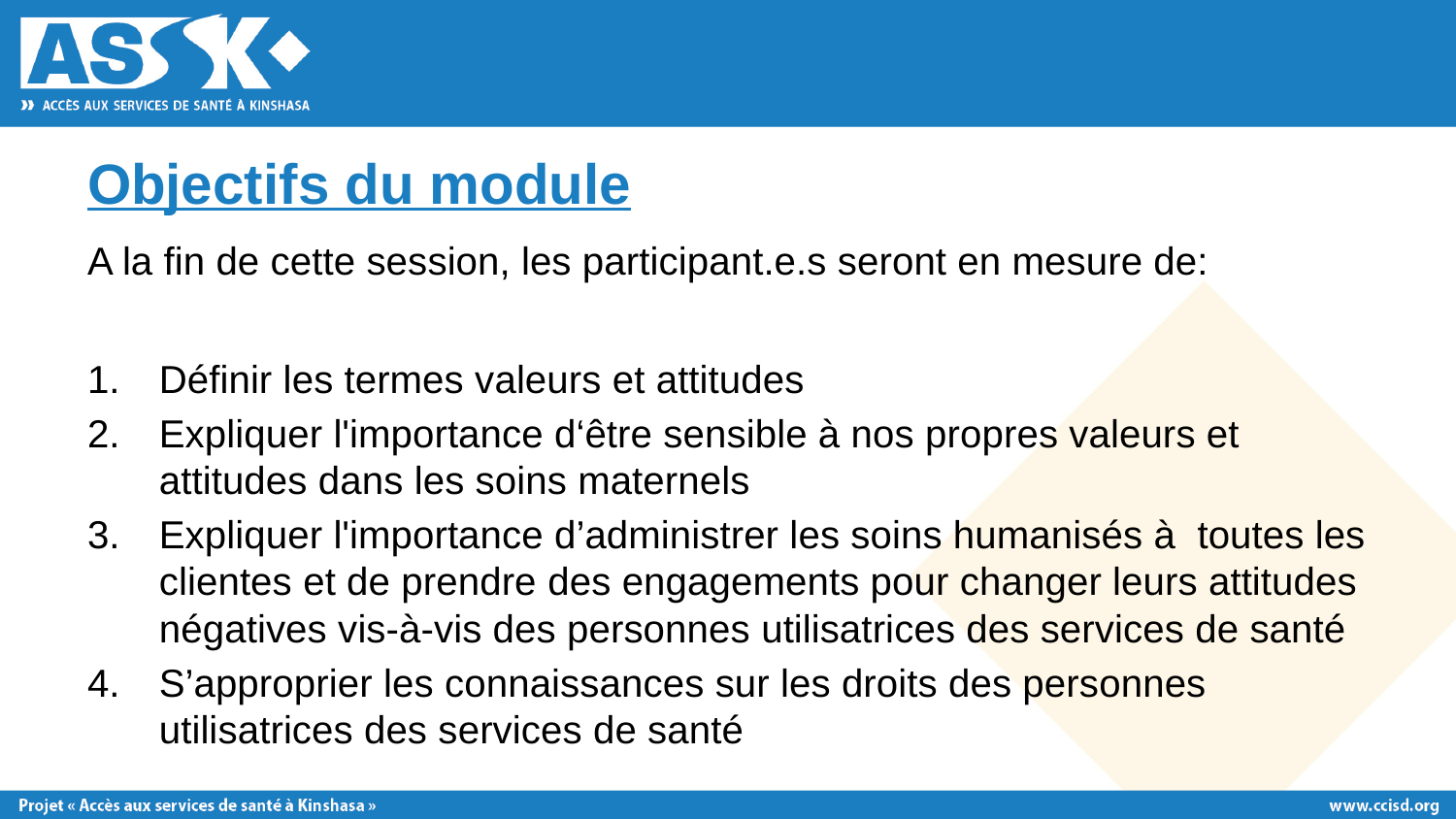

# Objectifs du module
A la fin de cette session, les participant.e.s seront en mesure de:

Définir les termes valeurs et attitudes
Expliquer l'importance d‘être sensible à nos propres valeurs et attitudes dans les soins maternels
Expliquer l'importance d’administrer les soins humanisés à  toutes les clientes et de prendre des engagements pour changer leurs attitudes négatives vis-à-vis des personnes utilisatrices des services de santé
S’approprier les connaissances sur les droits des personnes utilisatrices des services de santé